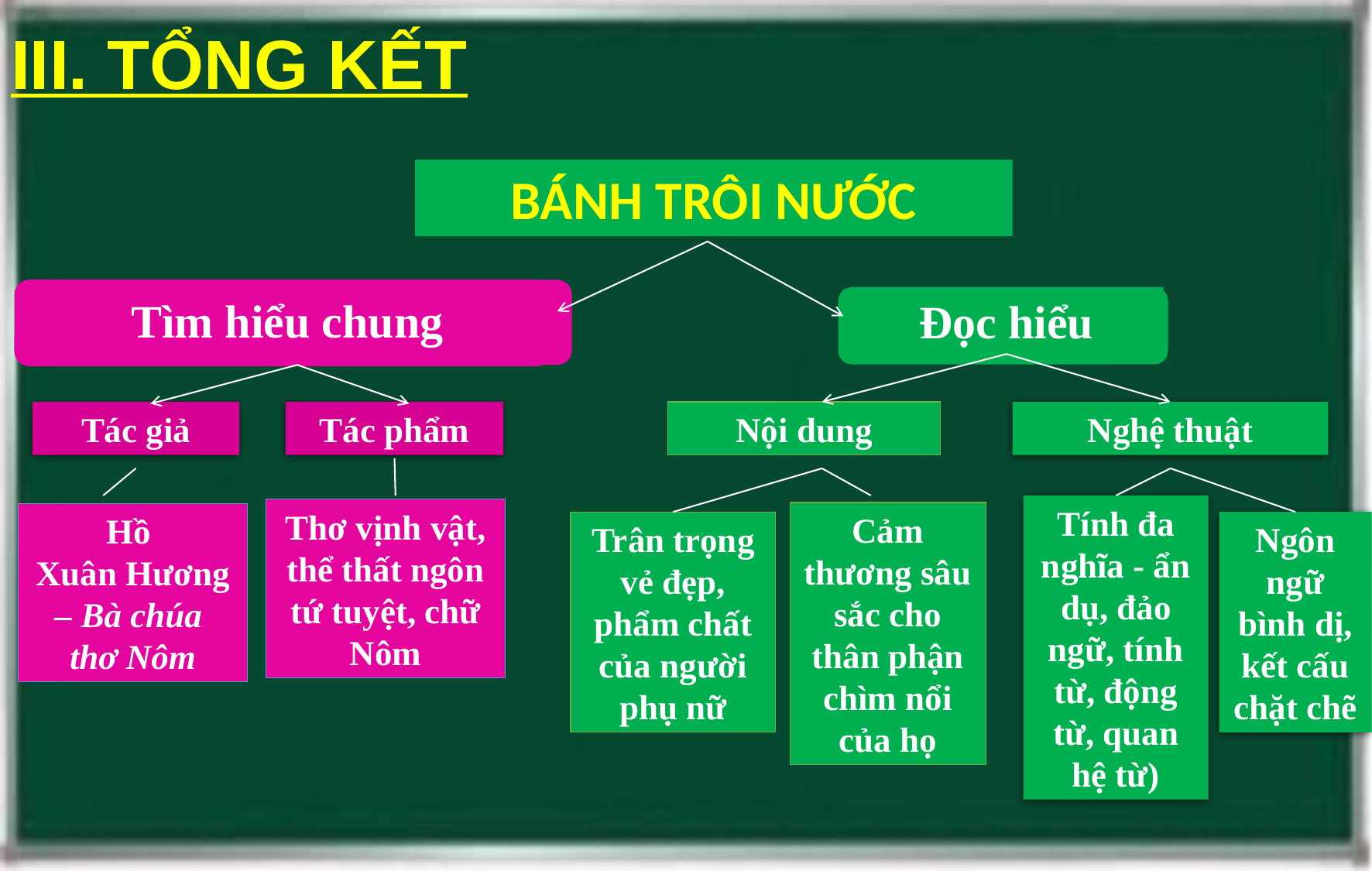

III. TỔNG KẾT
BÁNH TRÔI NƯỚC

Tìm hiểu chung

Đọc hiểu

Nội dung
Tác giả
Tác phẩm
Nghệ thuật
Tính đa nghĩa - ẩn dụ, đảo ngữ, tính từ, động từ, quan hệ từ)
Thơ vịnh vật, thể thất ngôn tứ tuyệt, chữ Nôm
Cảm thương sâu sắc cho thân phận chìm nổi của họ
Hồ
Xuân Hương – Bà chúa
thơ Nôm
Trân trọng vẻ đẹp, phẩm chất của người phụ nữ
Ngôn ngữ bình dị, kết cấu chặt chẽ